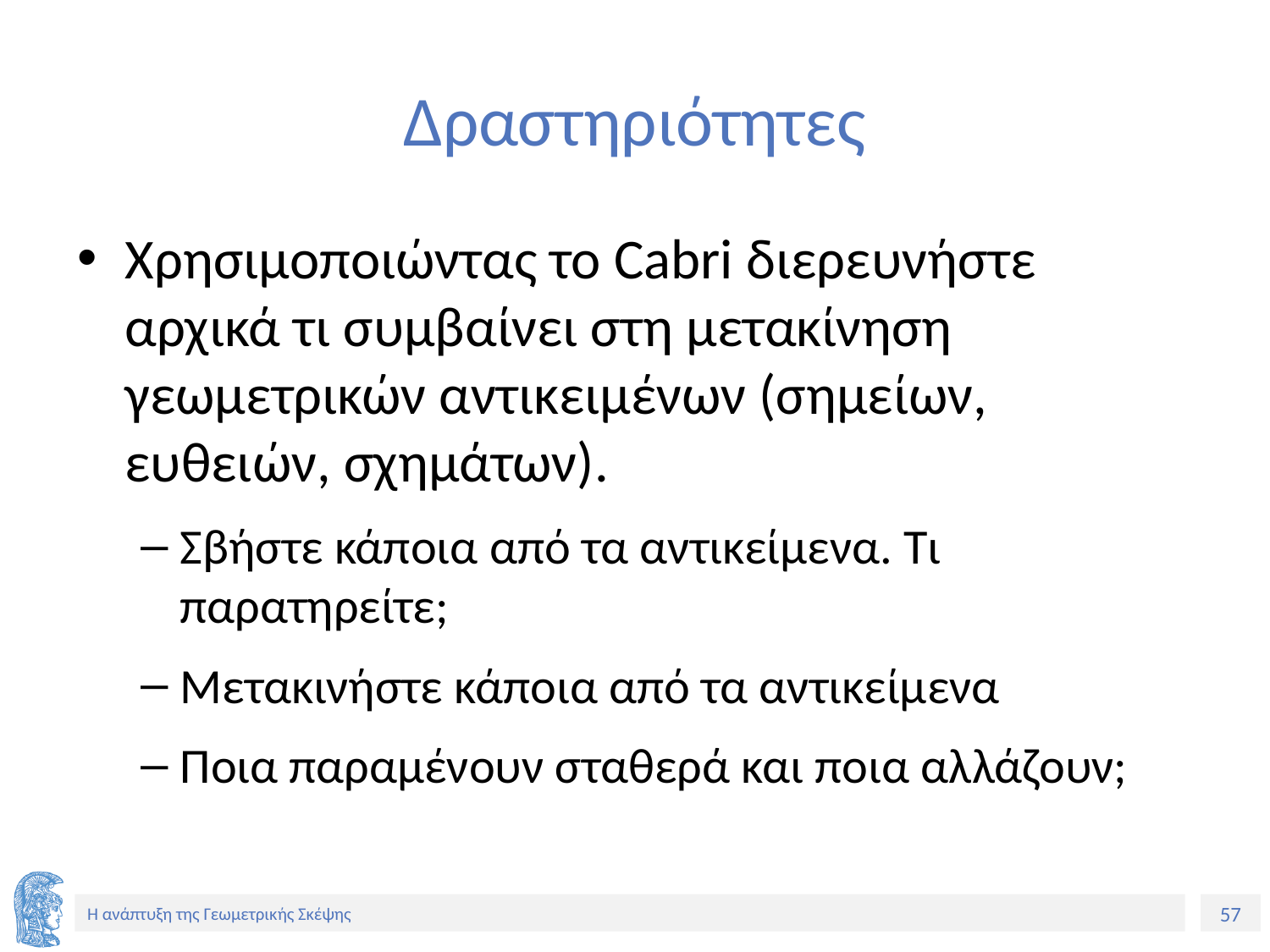

# Δραστηριότητες
Χρησιμοποιώντας το Cabri διερευνήστε αρχικά τι συμβαίνει στη μετακίνηση γεωμετρικών αντικειμένων (σημείων, ευθειών, σχημάτων).
Σβήστε κάποια από τα αντικείμενα. Τι παρατηρείτε;
Μετακινήστε κάποια από τα αντικείμενα
Ποια παραμένουν σταθερά και ποια αλλάζουν;